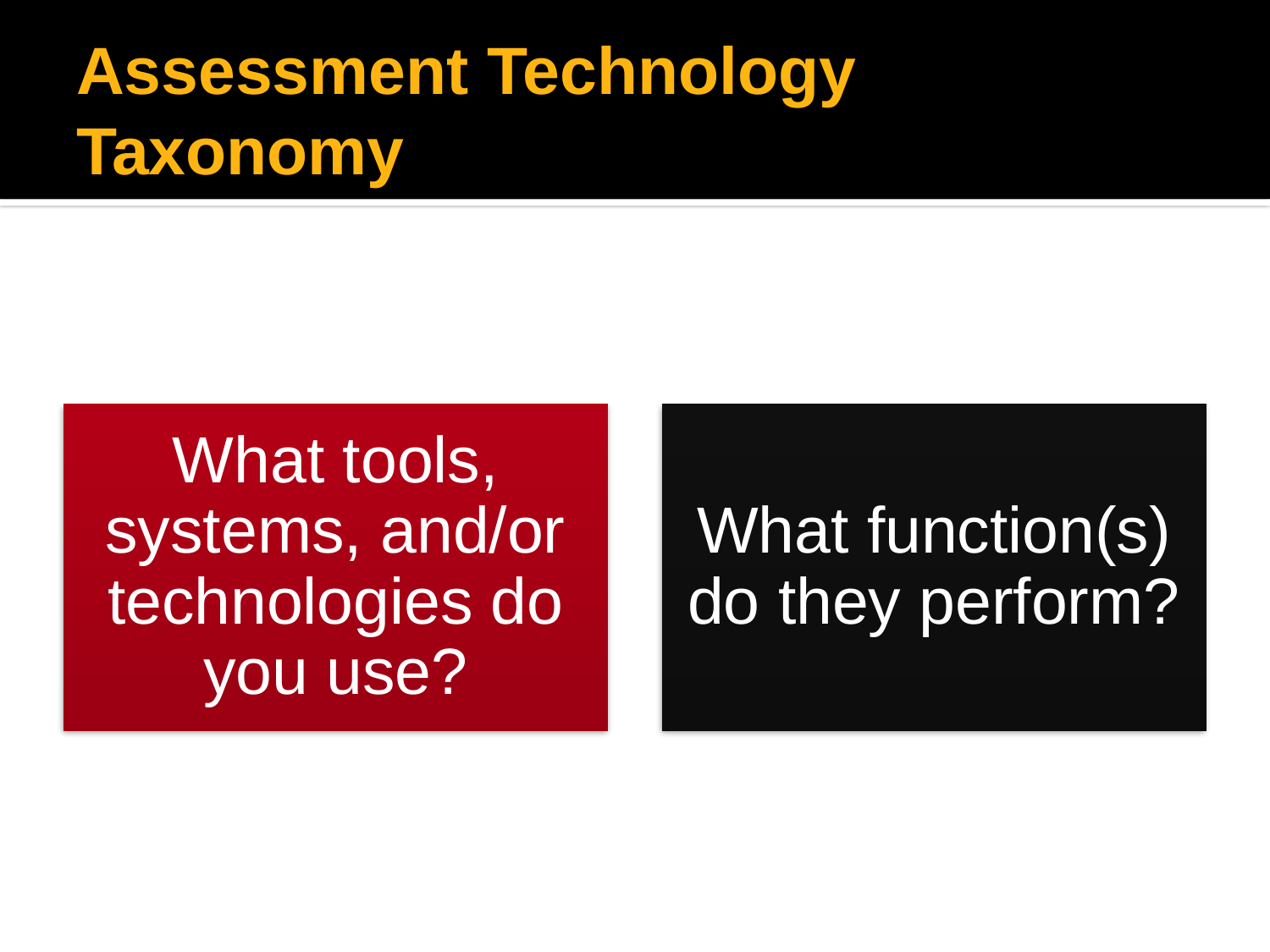

# Assessment Technology Taxonomy
What tools, systems, and/or technologies do you use?
What function(s) do they perform?